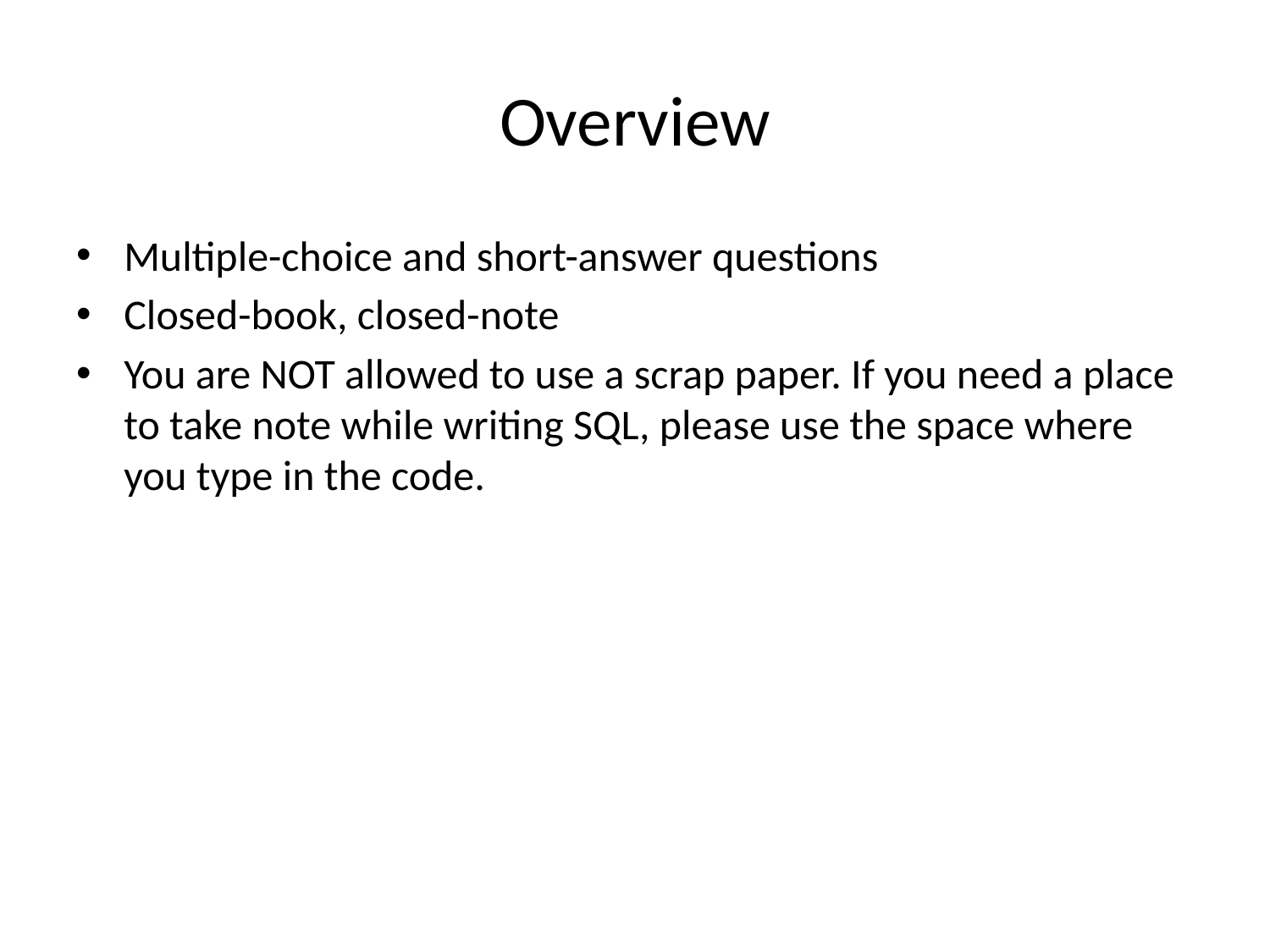

# Overview
Multiple-choice and short-answer questions
Closed-book, closed-note
You are NOT allowed to use a scrap paper. If you need a place to take note while writing SQL, please use the space where you type in the code.